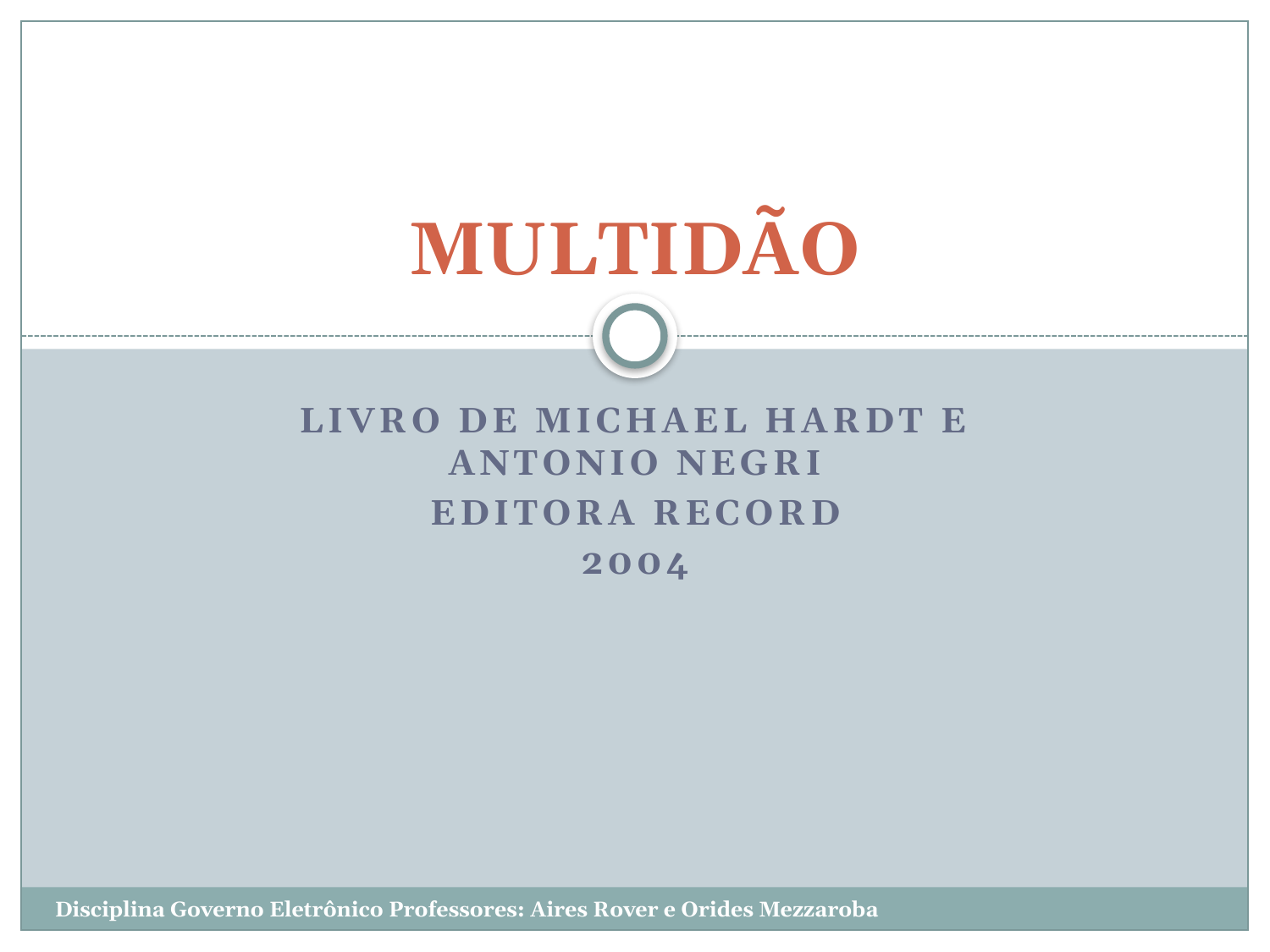

# MULTIDÃO
Livro de Michael Hardt e Antonio Negri
Editora Record
2004
Disciplina Governo Eletrônico Professores: Aires Rover e Orides Mezzaroba